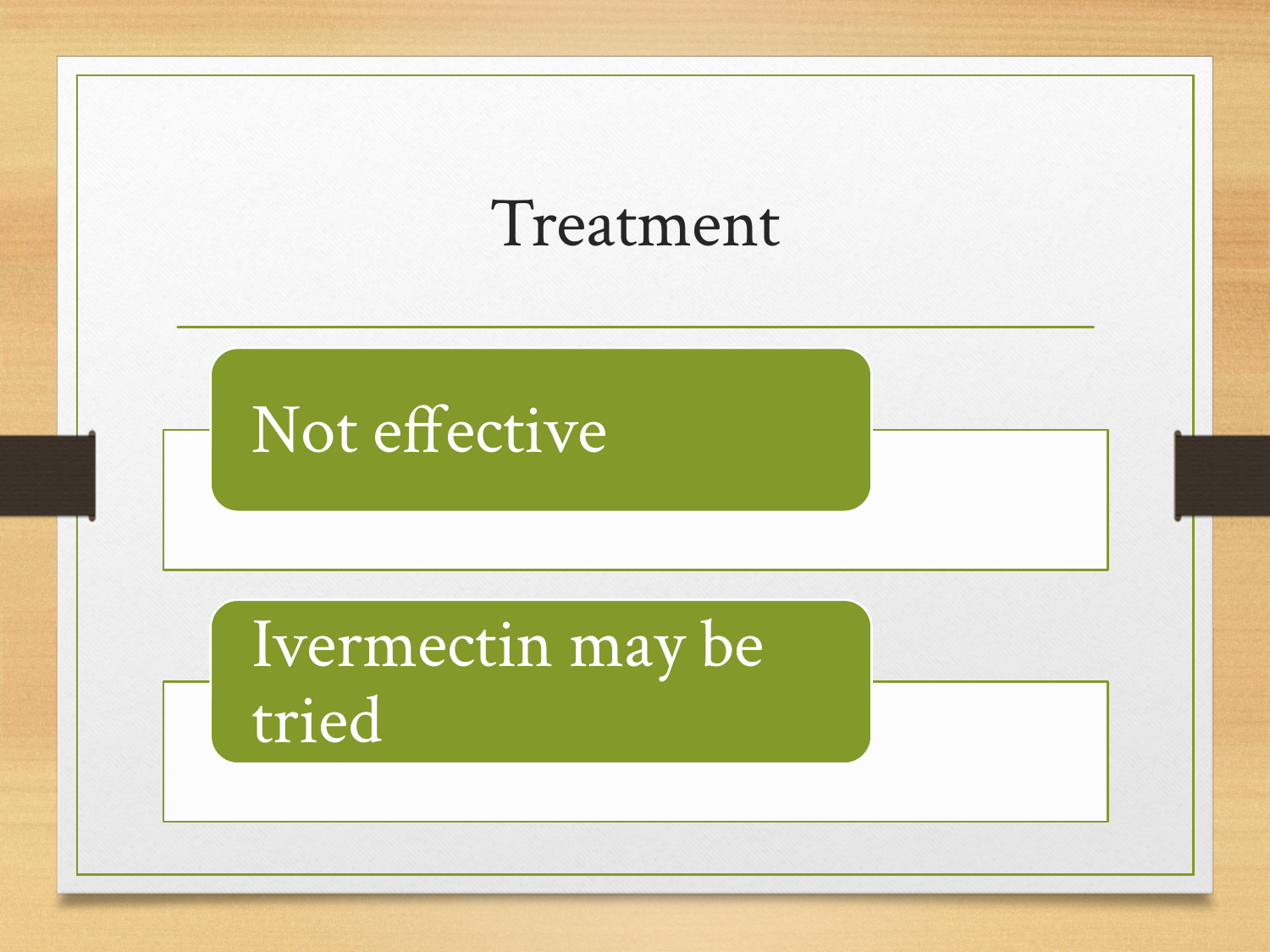

# Treatment
Not effective
Ivermectin may be tried